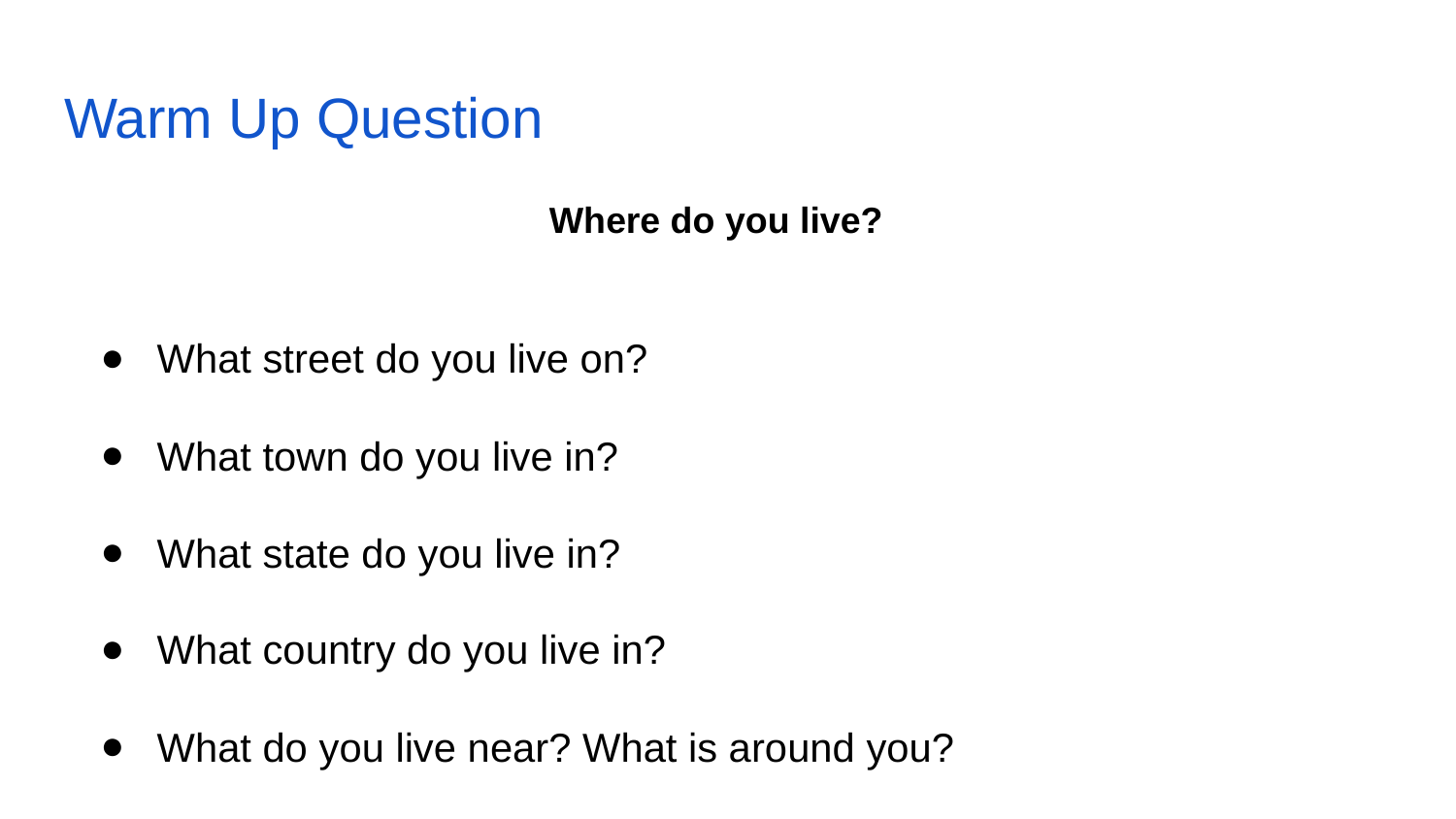

# Warm Up Question
Where do you live?

What street do you live on?
What town do you live in?
What state do you live in?
What country do you live in?
What do you live near? What is around you?